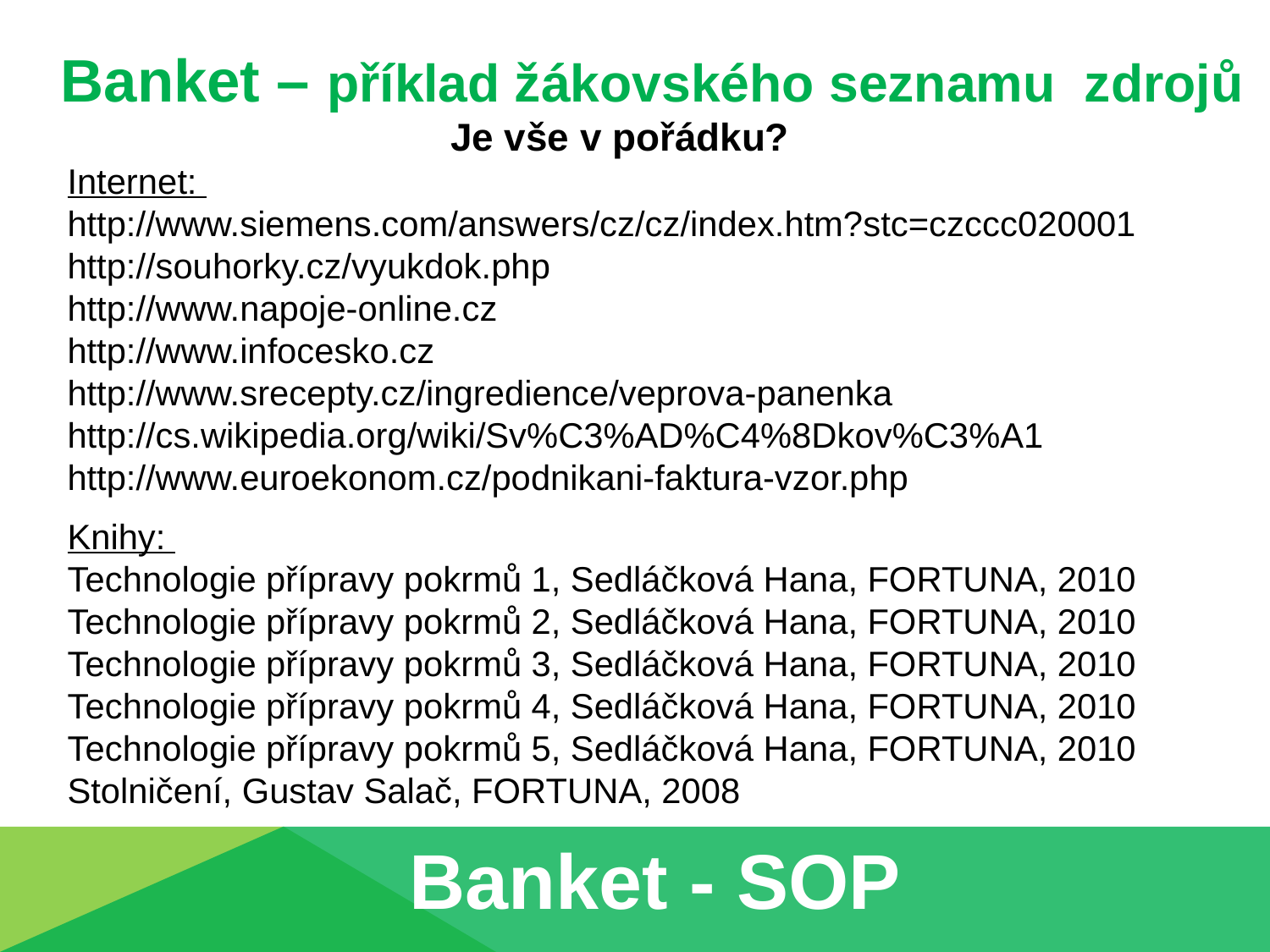

Banket – příklad žákovského seznamu  zdrojů
Je vše v pořádku?
Internet:
http://www.siemens.com/answers/cz/cz/index.htm?stc=czccc020001
http://souhorky.cz/vyukdok.php
http://www.napoje-online.cz
http://www.infocesko.cz
http://www.srecepty.cz/ingredience/veprova-panenka
http://cs.wikipedia.org/wiki/Sv%C3%AD%C4%8Dkov%C3%A1
http://www.euroekonom.cz/podnikani-faktura-vzor.php

Knihy:
Technologie přípravy pokrmů 1, Sedláčková Hana, FORTUNA, 2010 Technologie přípravy pokrmů 2, Sedláčková Hana, FORTUNA, 2010 Technologie přípravy pokrmů 3, Sedláčková Hana, FORTUNA, 2010 Technologie přípravy pokrmů 4, Sedláčková Hana, FORTUNA, 2010 Technologie přípravy pokrmů 5, Sedláčková Hana, FORTUNA, 2010 Stolničení, Gustav Salač, FORTUNA, 2008
Banket - SOP